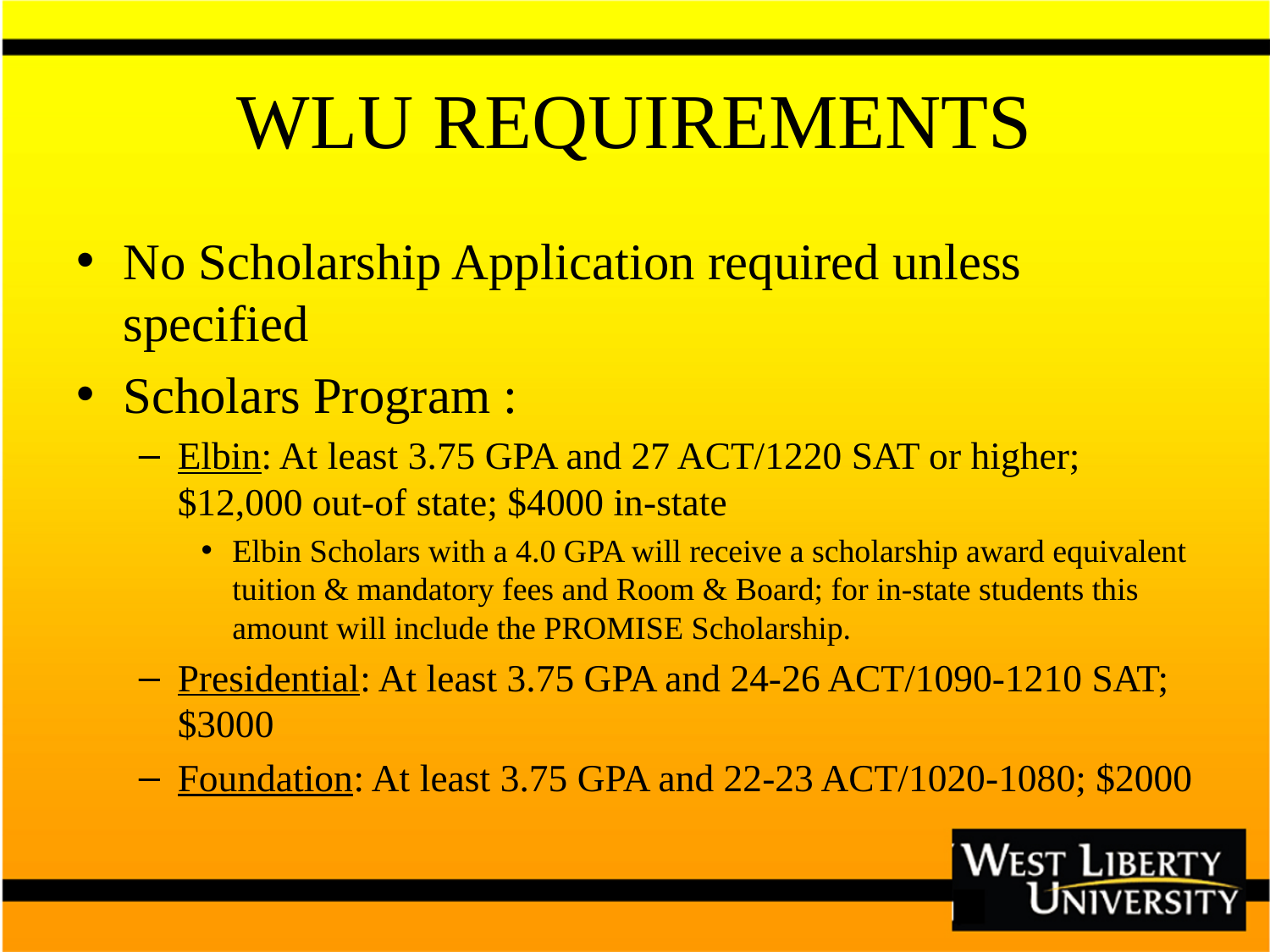

# WLU REQUIREMENTS
No Scholarship Application required unless specified
Scholars Program :
Elbin: At least 3.75 GPA and 27 ACT/1220 SAT or higher; $12,000 out-of state; $4000 in-state
Elbin Scholars with a 4.0 GPA will receive a scholarship award equivalent tuition & mandatory fees and Room & Board; for in-state students this amount will include the PROMISE Scholarship.
Presidential: At least 3.75 GPA and 24-26 ACT/1090-1210 SAT; $3000
Foundation: At least 3.75 GPA and 22-23 ACT/1020-1080; $2000